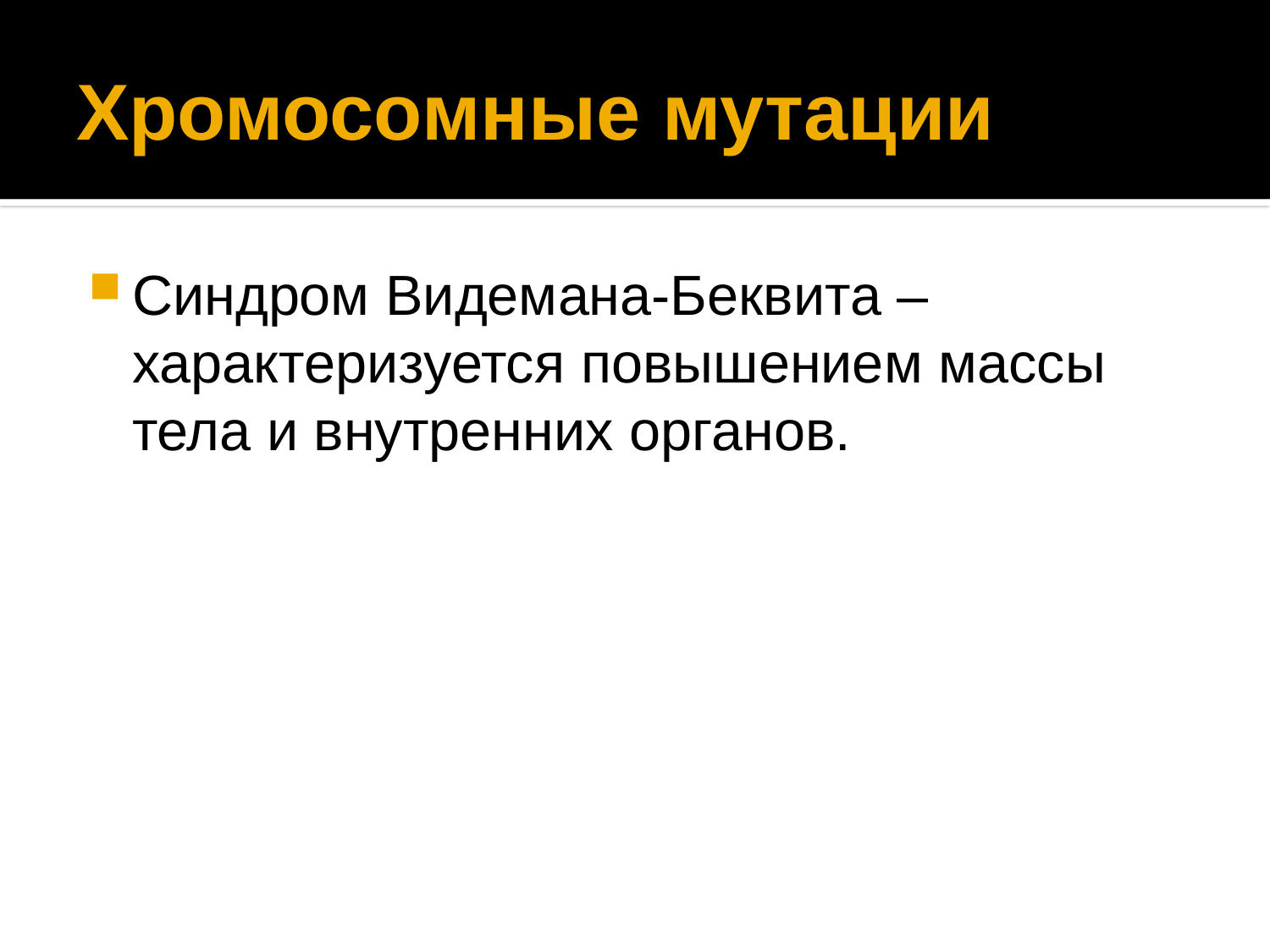

# Хромосомные мутации
Синдром Видемана-Беквита – характеризуется повышением массы тела и внутренних органов.